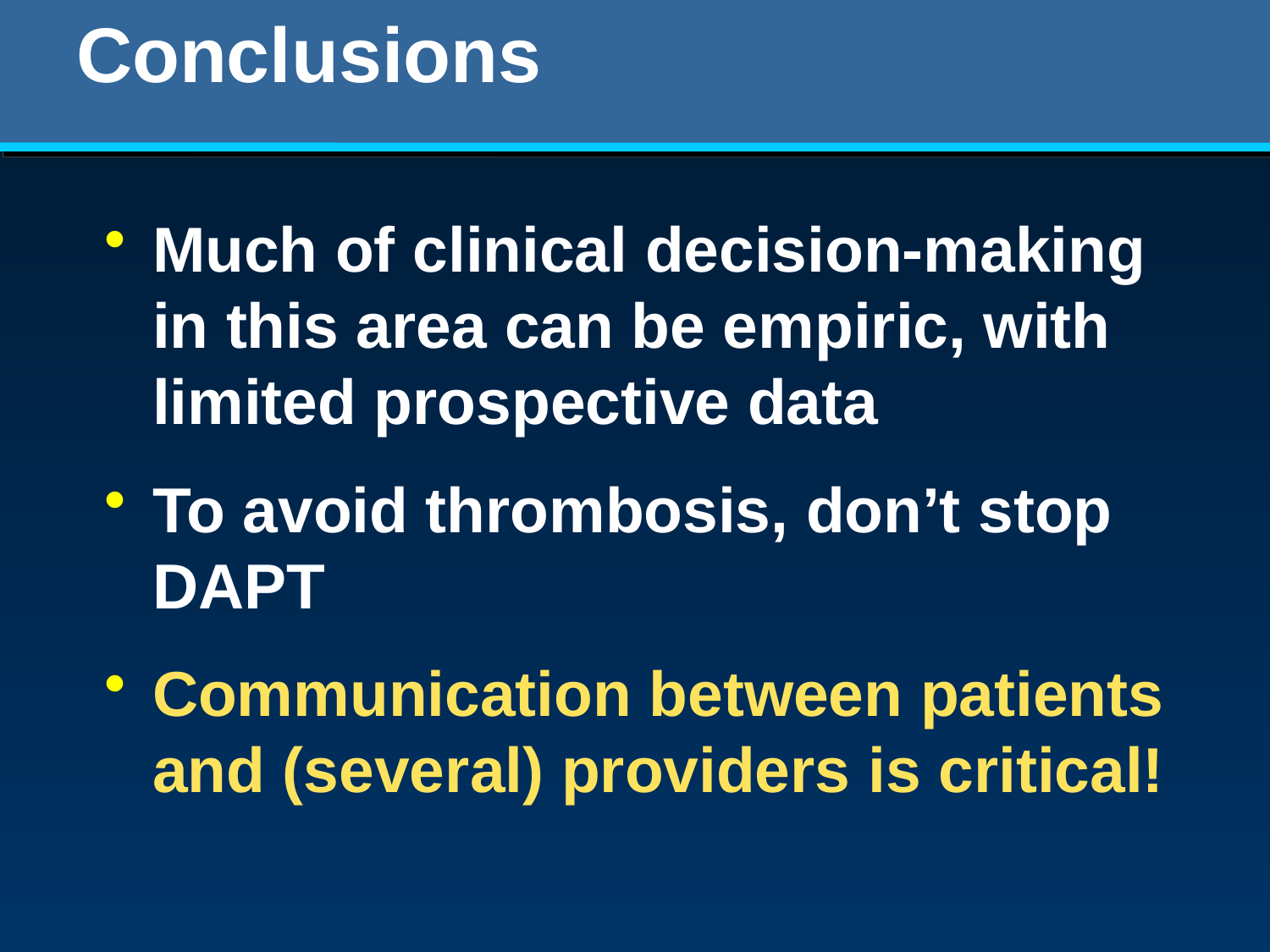

# Conclusions
Much of clinical decision-making in this area can be empiric, with limited prospective data
To avoid thrombosis, don’t stop DAPT
Communication between patients and (several) providers is critical!